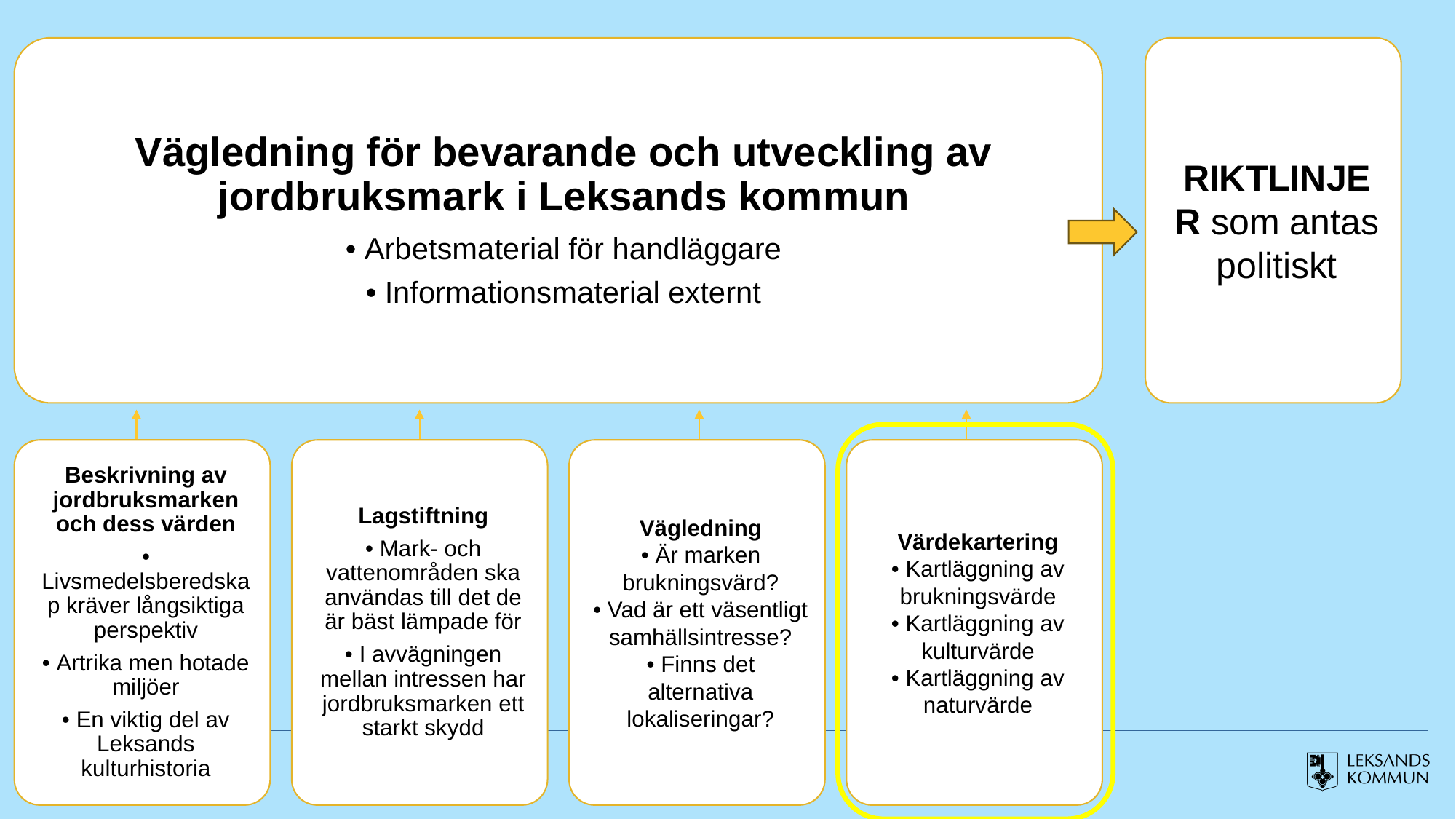

Vägledning för bevarande och utveckling av jordbruksmark i Leksands kommun
• Arbetsmaterial för handläggare
• Informationsmaterial externt
Beskrivning av jordbruksmarken och dess värden
• Livsmedelsberedskap kräver långsiktiga perspektiv
• Artrika men hotade miljöer
• En viktig del av Leksands kulturhistoria
Lagstiftning
• Mark- och vattenområden ska användas till det de är bäst lämpade för
• I avvägningen mellan intressen har jordbruksmarken ett starkt skydd
Vägledning
• Är marken brukningsvärd?
• Vad är ett väsentligt samhällsintresse?
• Finns det alternativa lokaliseringar?
Värdekartering
• Kartläggning av brukningsvärde
• Kartläggning av kulturvärde
• Kartläggning av naturvärde
RIKTLINJER som antas politiskt